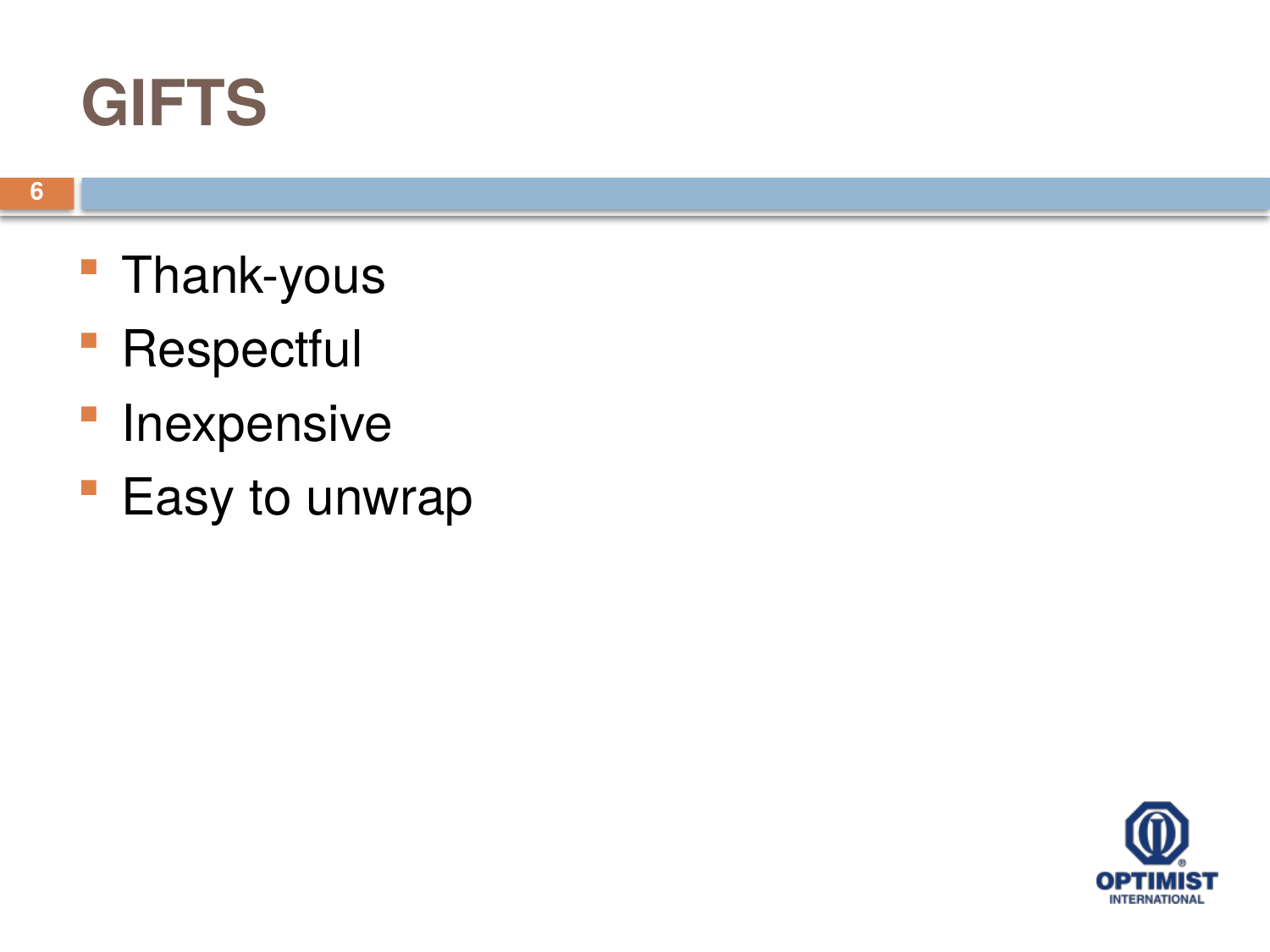

# GIFTS
6
Thank-yous
Respectful
Inexpensive
Easy to unwrap